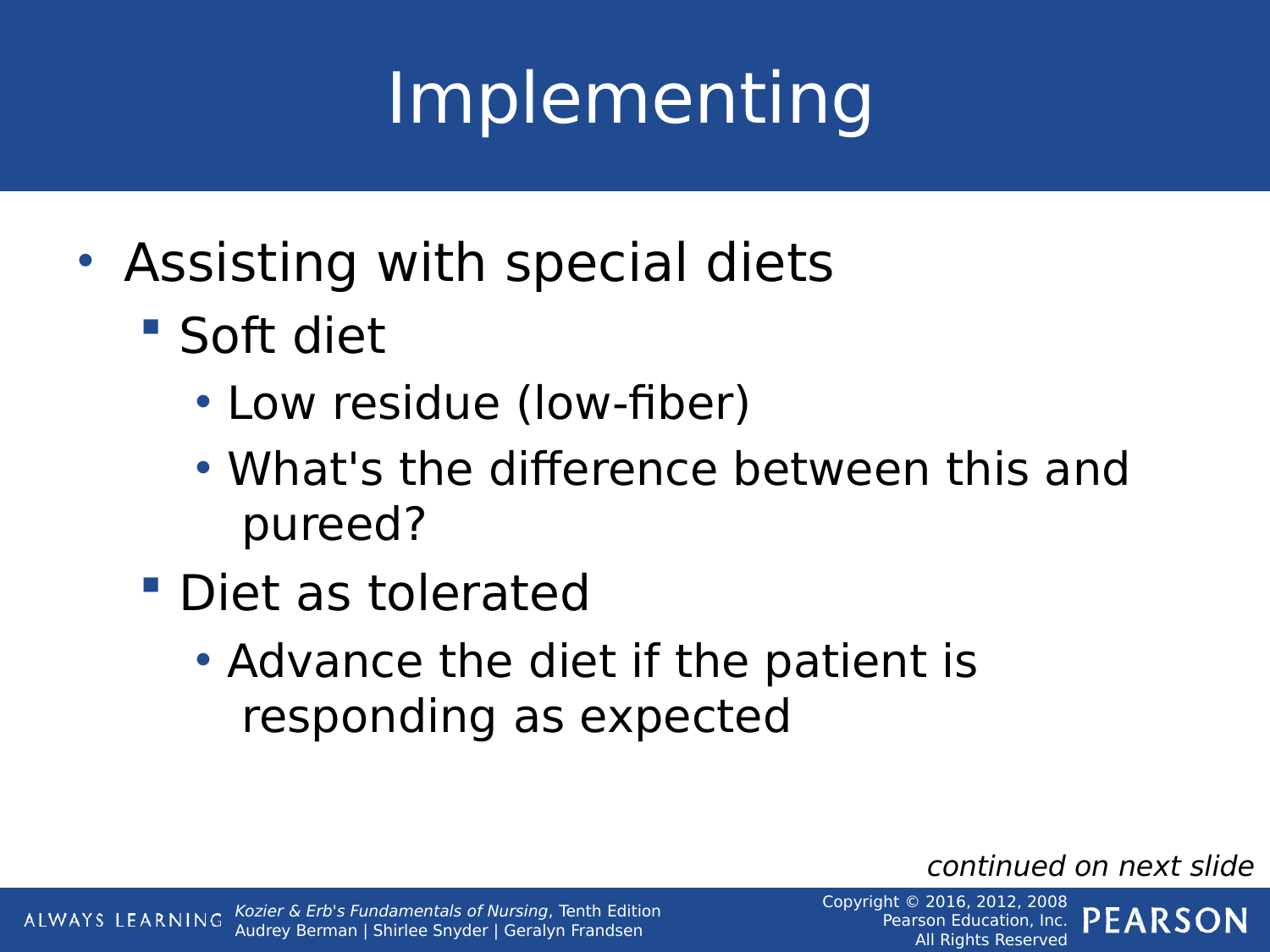

# Implementing
Assisting with special diets
Soft diet
Low residue (low-fiber)
What's the difference between this and  pureed?
Diet as tolerated
Advance the diet if the patient is  responding as expected
continued on next slide
Copyright © 2016, 2012, 2008  Pearson Education, Inc.  All Rights Reserved
Kozier & Erb's Fundamentals of Nursing, Tenth Edition  Audrey Berman | Shirlee Snyder | Geralyn Frandsen